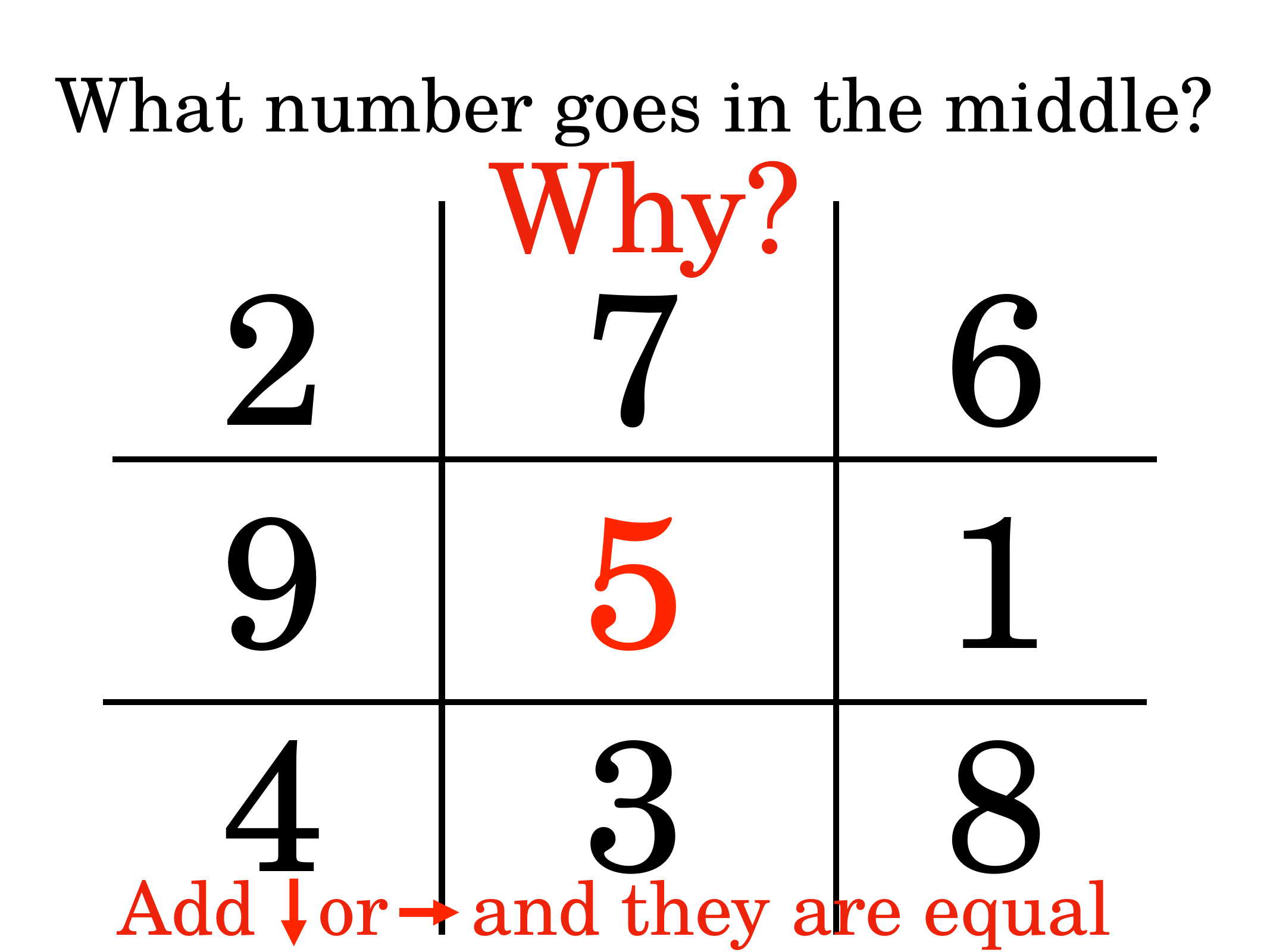

What number goes in the middle?
Why?
2     7     6
9     5     1
4     3     8

Add   or    and they are equal